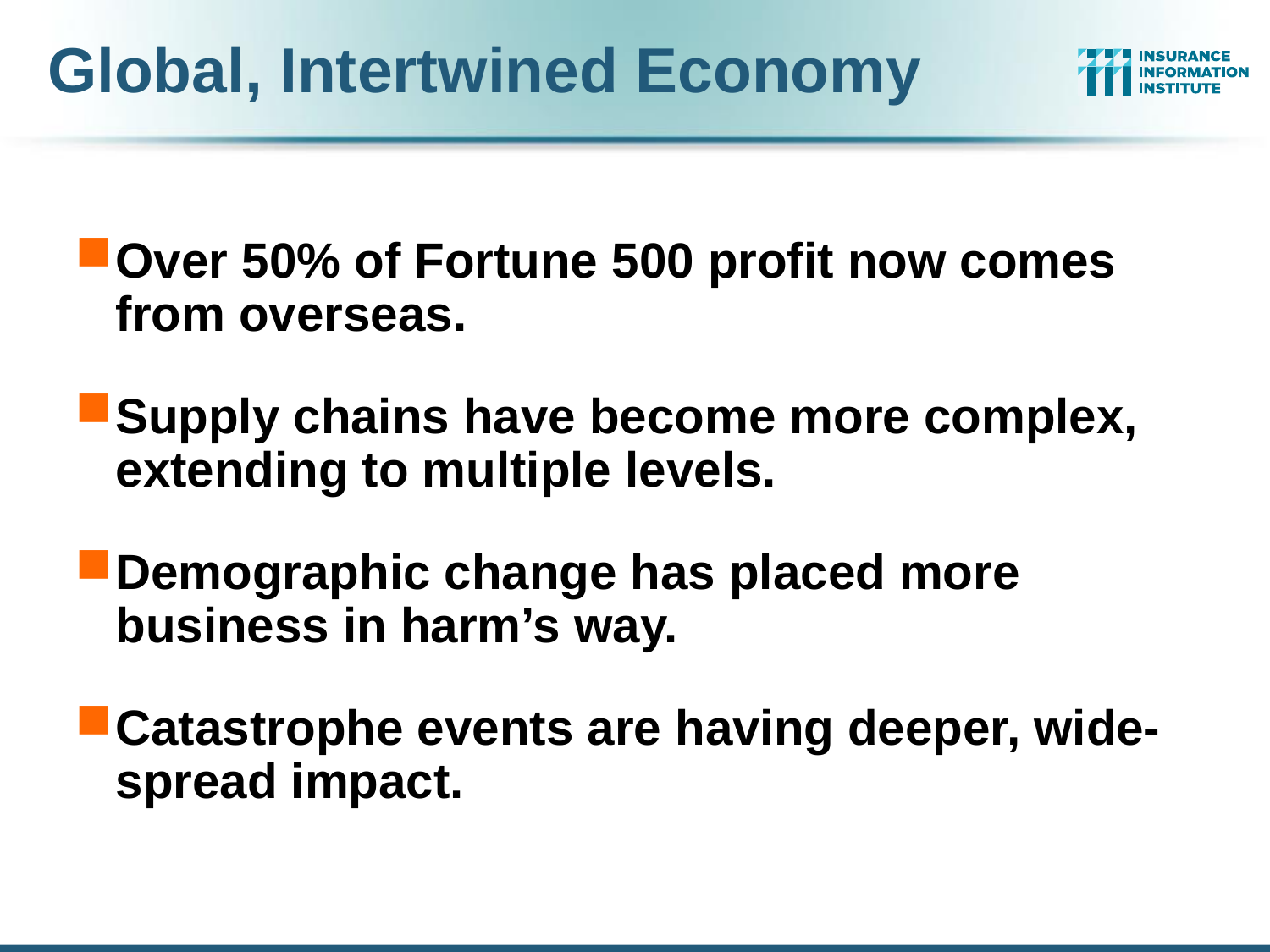

Global, Intertwined Economy
Over 50% of Fortune 500 profit now comes from overseas.
Supply chains have become more complex, extending to multiple levels.
Demographic change has placed more business in harm’s way.
Catastrophe events are having deeper, wide-spread impact.